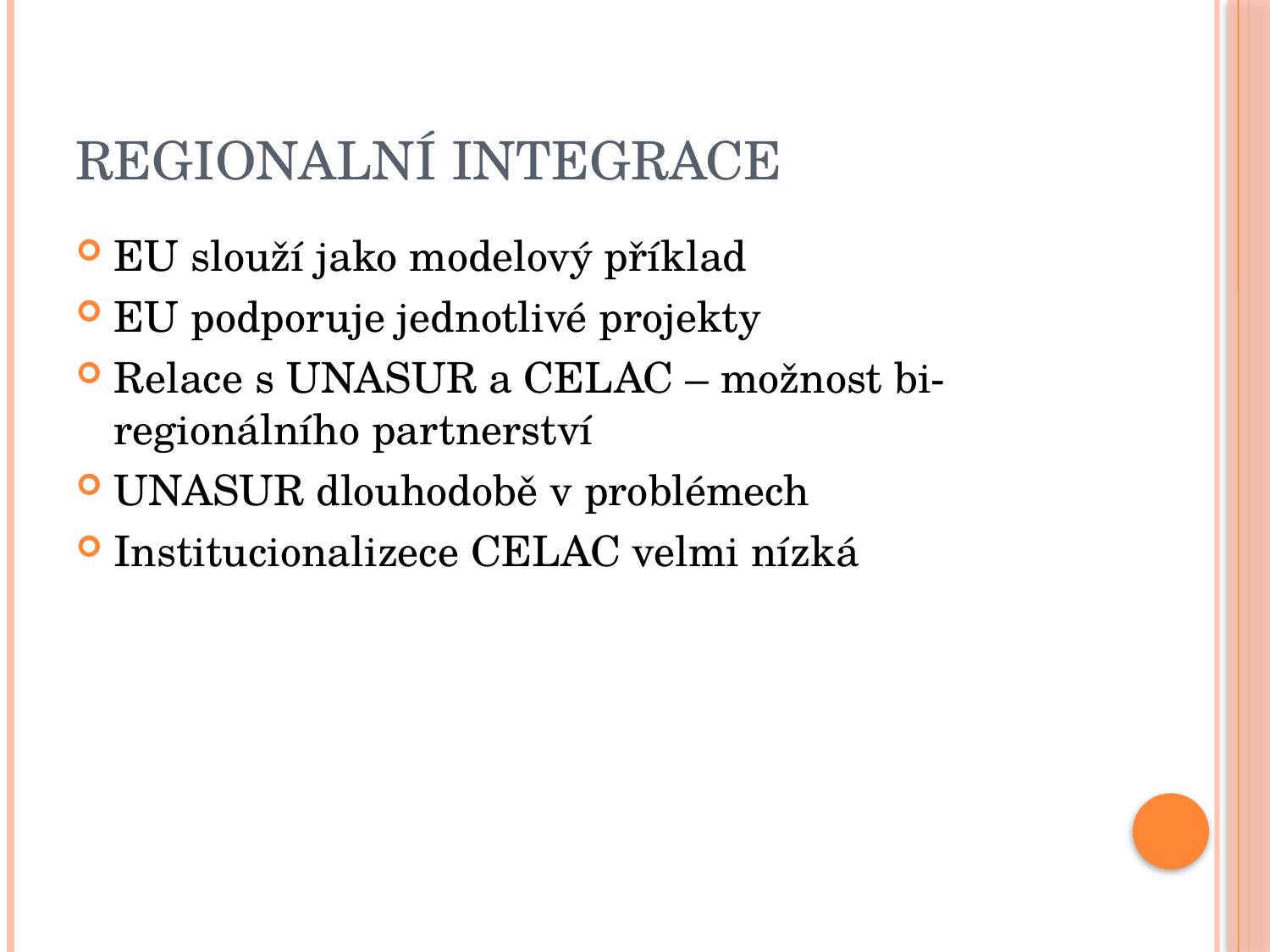

# Regionalní integrace
EU slouží jako modelový příklad
EU podporuje jednotlivé projekty
Relace s UNASUR a CELAC – možnost bi-regionálního partnerství
UNASUR dlouhodobě v problémech
Institucionalizece CELAC velmi nízká